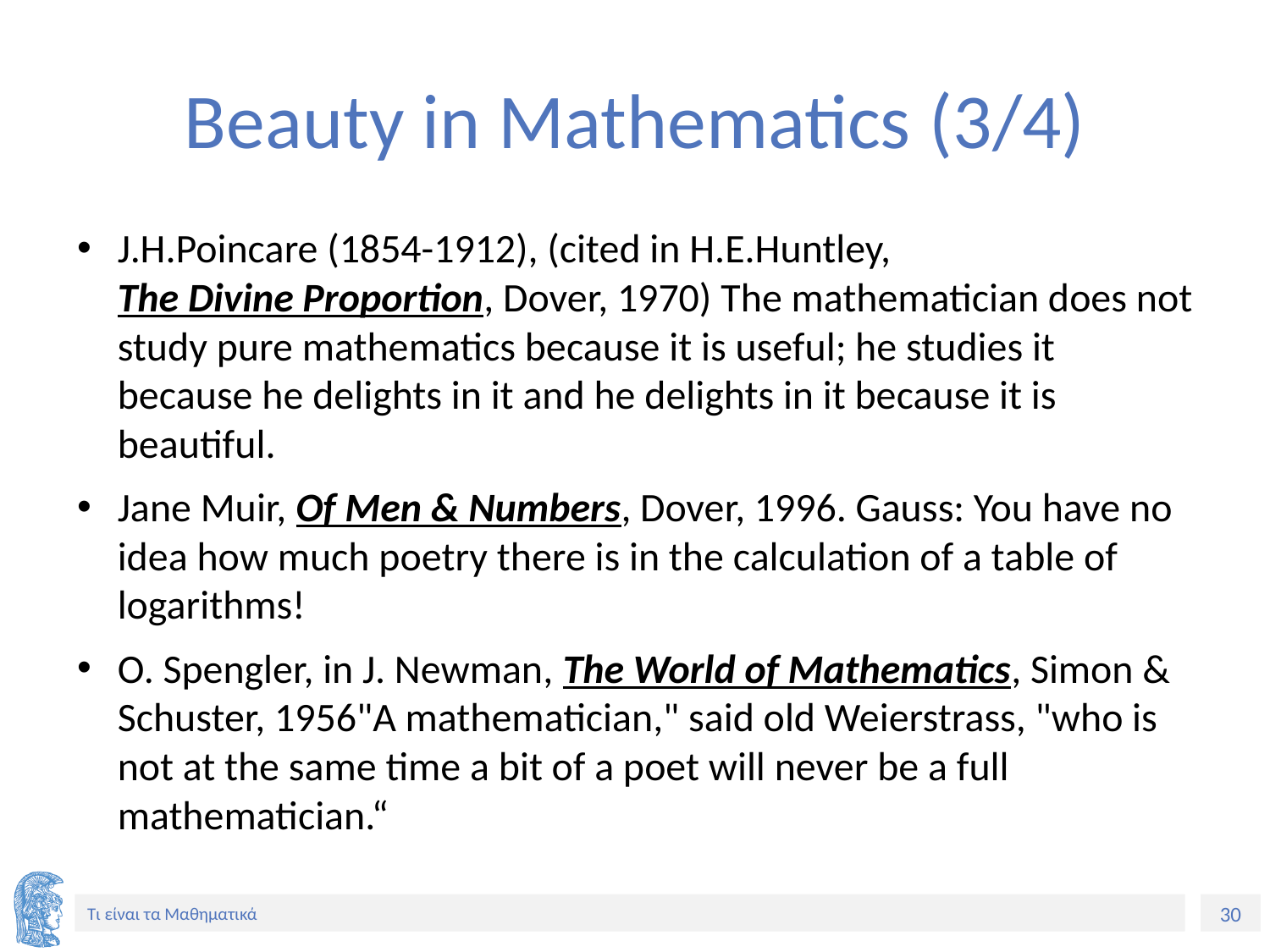

# Beauty in Mathematics (3/4)
J.H.Poincare (1854-1912), (cited in H.E.Huntley, The Divine Proportion, Dover, 1970) The mathematician does not study pure mathematics because it is useful; he studies it because he delights in it and he delights in it because it is beautiful.
Jane Muir, Of Men & Numbers, Dover, 1996. Gauss: You have no idea how much poetry there is in the calculation of a table of logarithms!
O. Spengler, in J. Newman, The World of Mathematics, Simon & Schuster, 1956"A mathematician," said old Weierstrass, "who is not at the same time a bit of a poet will never be a full mathematician.“